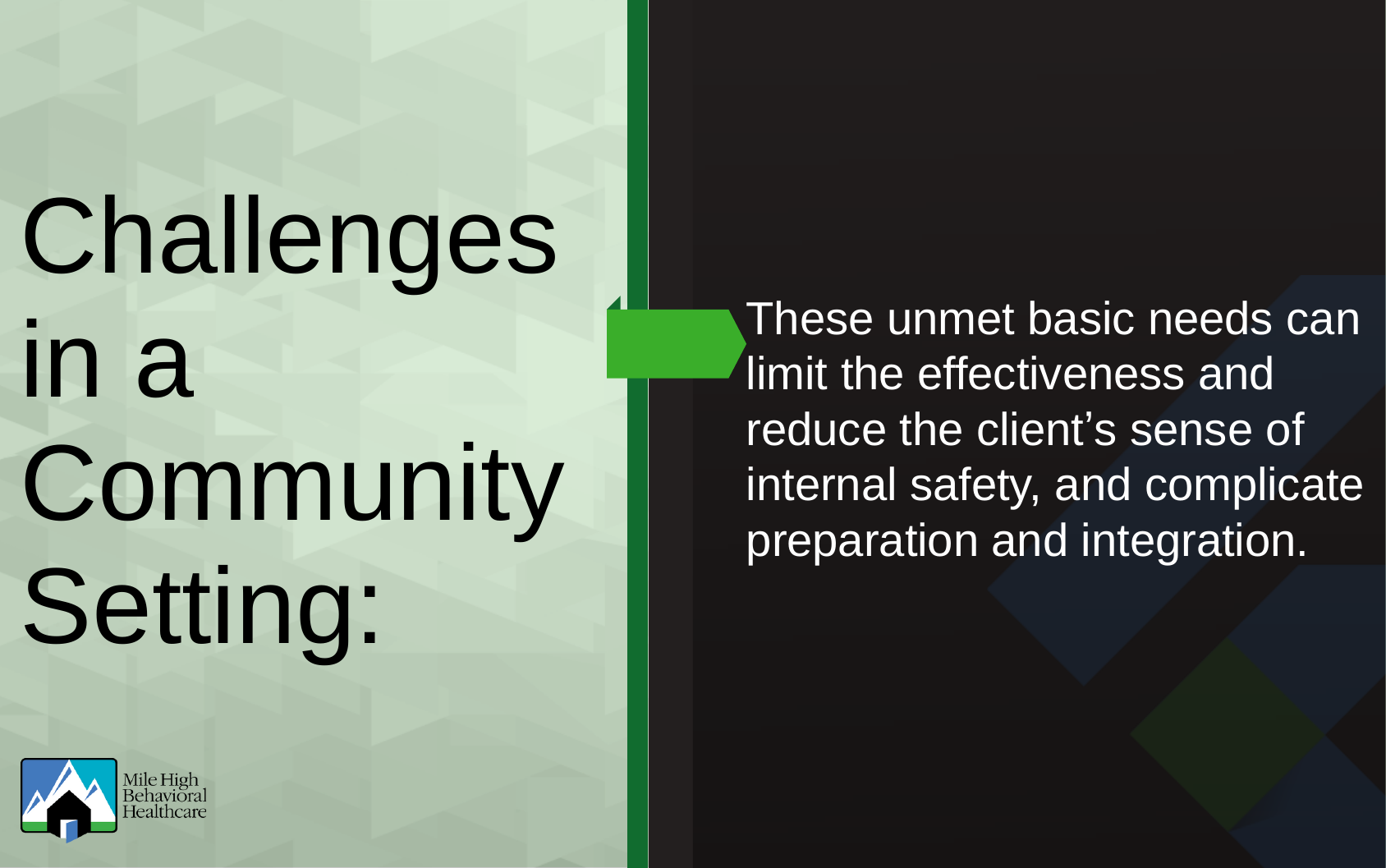

Challenges
in a Community
Setting:

These unmet basic needs can limit the effectiveness and reduce the clientʼs sense of internal safety, and complicate preparation and integration.